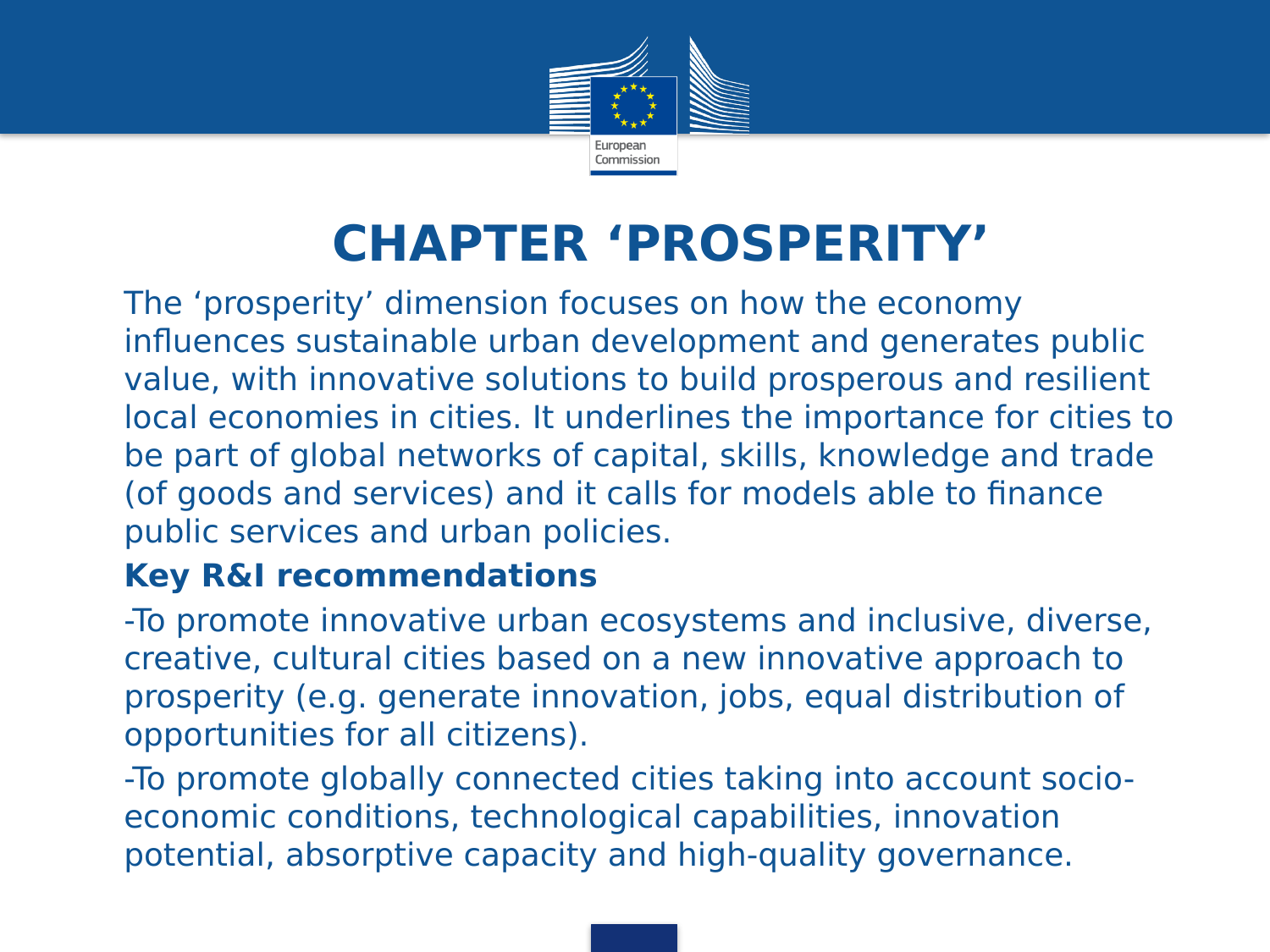

# CHAPTER ‘PROSPERITY’
The ‘prosperity’ dimension focuses on how the economy influences sustainable urban development and generates public value, with innovative solutions to build prosperous and resilient local economies in cities. It underlines the importance for cities to be part of global networks of capital, skills, knowledge and trade (of goods and services) and it calls for models able to finance public services and urban policies.
Key R&I recommendations
-To promote innovative urban ecosystems and inclusive, diverse, creative, cultural cities based on a new innovative approach to prosperity (e.g. generate innovation, jobs, equal distribution of opportunities for all citizens).
-To promote globally connected cities taking into account socio-economic conditions, technological capabilities, innovation potential, absorptive capacity and high-quality governance.